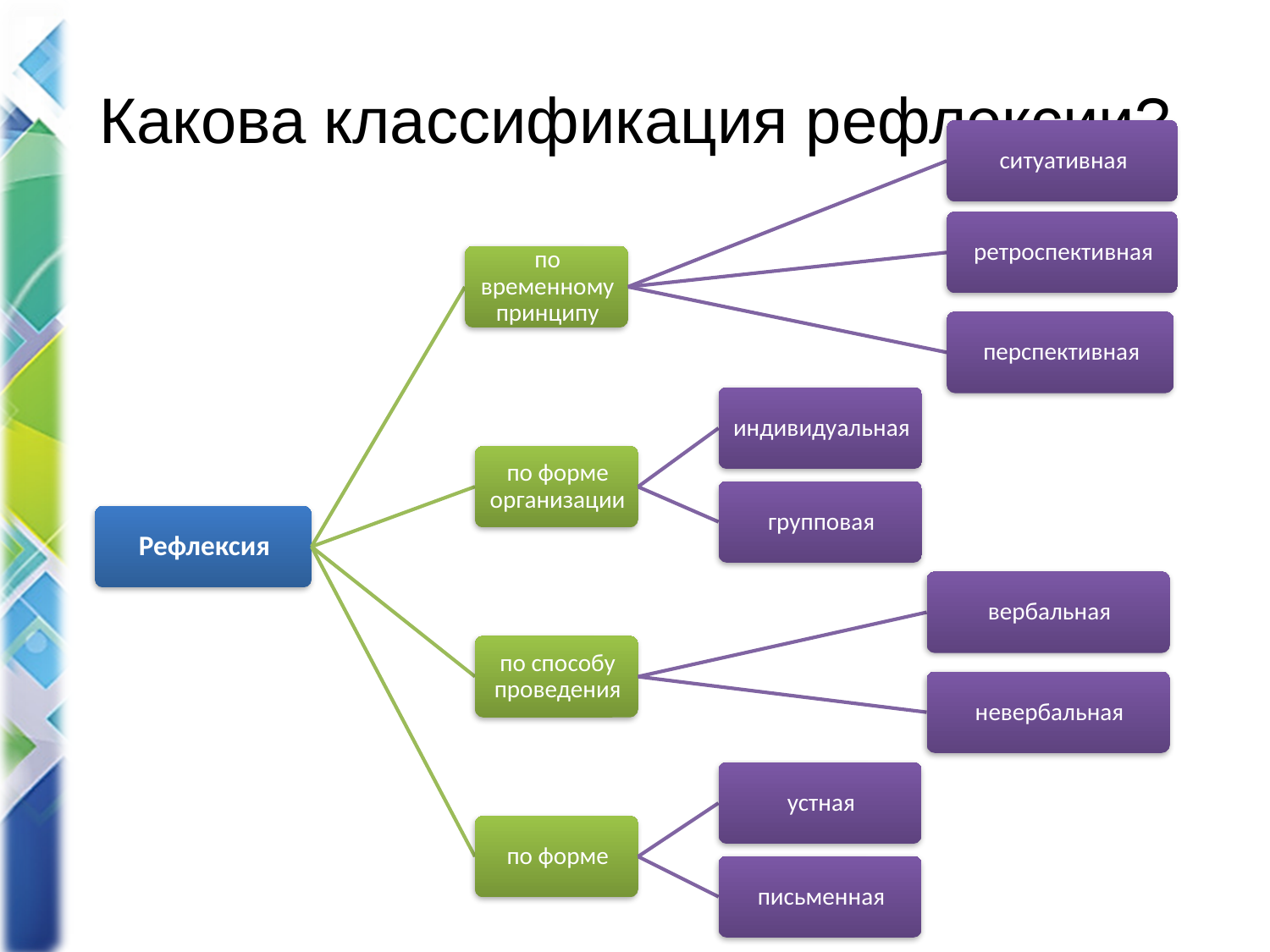

# Какова классификация рефлексии?
Рефлексия

по временному принципу

ситуативная

ретроспективная

перспективная

по форме организации

индивидуальная

групповая

по способу проведения

вербальная

невербальная

по форме

устная

письменная